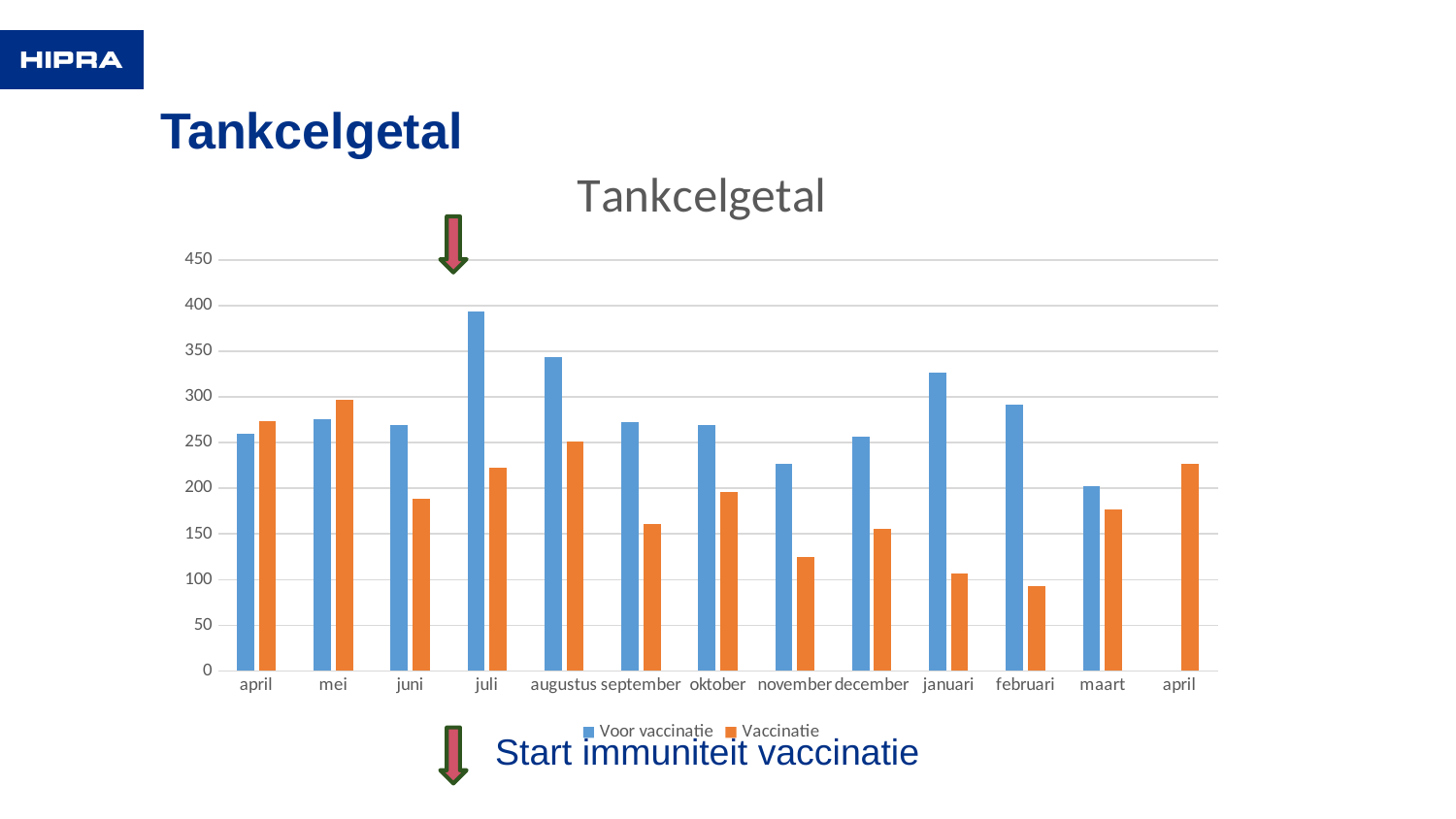

# Tankcelgetal

### Chart: Tankcelgetal

| Category | Voor vaccinatie | Vaccinatie |
|---|---|---|
| april | 260.0 | 274.0 |
| mei | 276.0 | 297.0 |
| juni | 269.0 | 189.0 |
| juli | 394.0 | 223.0 |
| augustus | 344.0 | 251.0 |
| september | 272.0 | 161.0 |
| oktober | 269.0 | 196.0 |
| november | 227.0 | 125.0 |
| december | 257.0 | 156.0 |
| januari | 327.0 | 107.0 |
| februari | 292.0 | 93.0 |
| maart | 202.0 | 177.0 |
| april | None | 227.0 |
Start immuniteit vaccinatie